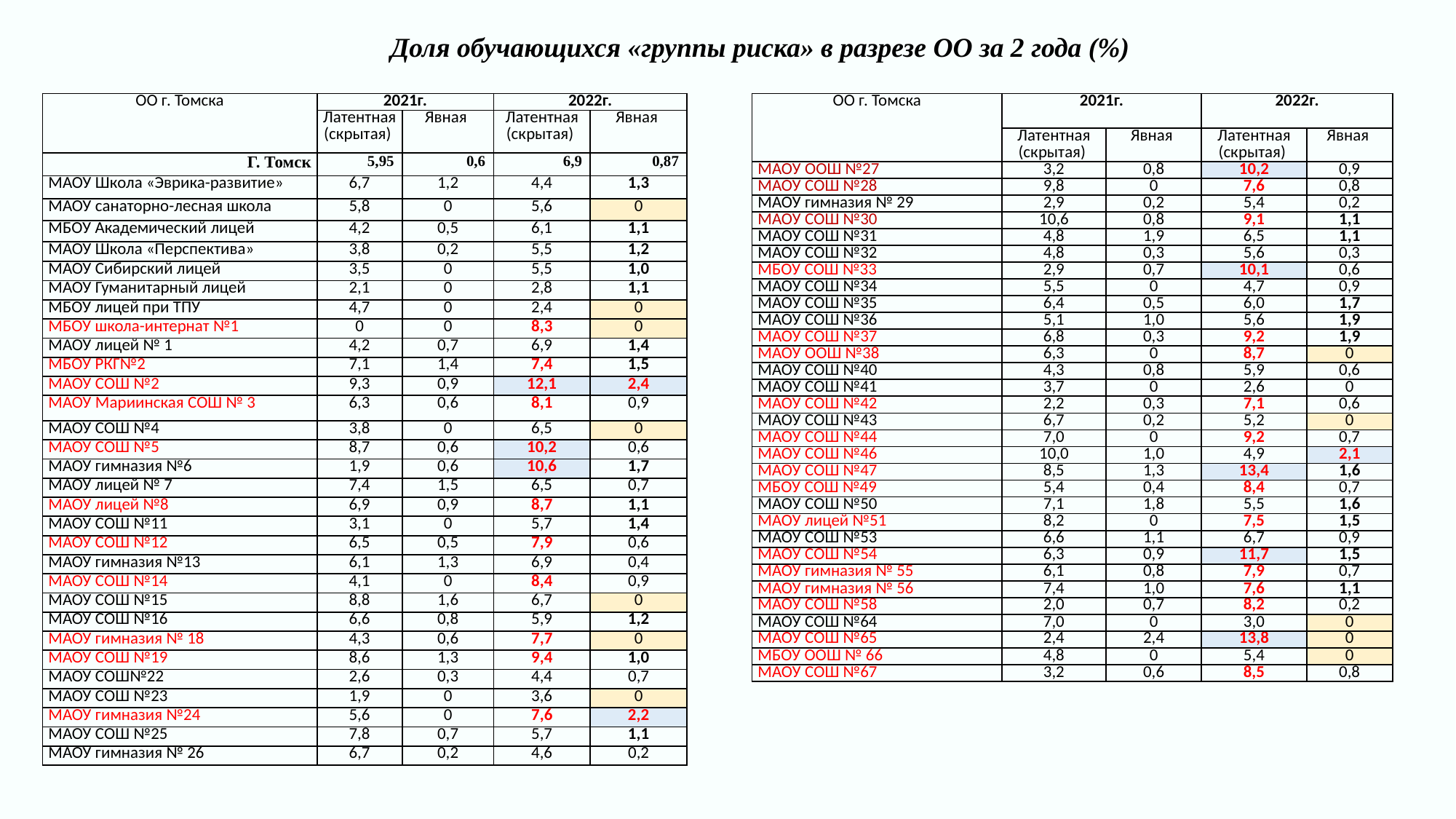

Доля обучающихся «группы риска» в разрезе ОО за 2 года (%)
| ОО г. Томска | 2021г. |  | 2022г. |  |
| --- | --- | --- | --- | --- |
|  | Латентная (скрытая) | Явная | Латентная (скрытая) | Явная |
| Г. Томск | 5,95 | 0,6 | 6,9 | 0,87 |
| МАОУ Школа «Эврика-развитие» | 6,7 | 1,2 | 4,4 | 1,3 |
| МАОУ санаторно-лесная школа | 5,8 | 0 | 5,6 | 0 |
| МБОУ Академический лицей | 4,2 | 0,5 | 6,1 | 1,1 |
| МАОУ Школа «Перспектива» | 3,8 | 0,2 | 5,5 | 1,2 |
| МАОУ Сибирский лицей | 3,5 | 0 | 5,5 | 1,0 |
| МАОУ Гуманитарный лицей | 2,1 | 0 | 2,8 | 1,1 |
| МБОУ лицей при ТПУ | 4,7 | 0 | 2,4 | 0 |
| МБОУ школа-интернат №1 | 0 | 0 | 8,3 | 0 |
| МАОУ лицей № 1 | 4,2 | 0,7 | 6,9 | 1,4 |
| МБОУ РКГ№2 | 7,1 | 1,4 | 7,4 | 1,5 |
| МАОУ СОШ №2 | 9,3 | 0,9 | 12,1 | 2,4 |
| МАОУ Мариинская СОШ № 3 | 6,3 | 0,6 | 8,1 | 0,9 |
| МАОУ СОШ №4 | 3,8 | 0 | 6,5 | 0 |
| МАОУ СОШ №5 | 8,7 | 0,6 | 10,2 | 0,6 |
| МАОУ гимназия №6 | 1,9 | 0,6 | 10,6 | 1,7 |
| МАОУ лицей № 7 | 7,4 | 1,5 | 6,5 | 0,7 |
| МАОУ лицей №8 | 6,9 | 0,9 | 8,7 | 1,1 |
| МАОУ СОШ №11 | 3,1 | 0 | 5,7 | 1,4 |
| МАОУ СОШ №12 | 6,5 | 0,5 | 7,9 | 0,6 |
| МАОУ гимназия №13 | 6,1 | 1,3 | 6,9 | 0,4 |
| МАОУ СОШ №14 | 4,1 | 0 | 8,4 | 0,9 |
| МАОУ СОШ №15 | 8,8 | 1,6 | 6,7 | 0 |
| МАОУ СОШ №16 | 6,6 | 0,8 | 5,9 | 1,2 |
| МАОУ гимназия № 18 | 4,3 | 0,6 | 7,7 | 0 |
| МАОУ СОШ №19 | 8,6 | 1,3 | 9,4 | 1,0 |
| МАОУ СОШ№22 | 2,6 | 0,3 | 4,4 | 0,7 |
| МАОУ СОШ №23 | 1,9 | 0 | 3,6 | 0 |
| МАОУ гимназия №24 | 5,6 | 0 | 7,6 | 2,2 |
| МАОУ СОШ №25 | 7,8 | 0,7 | 5,7 | 1,1 |
| МАОУ гимназия № 26 | 6,7 | 0,2 | 4,6 | 0,2 |
| ОО г. Томска | 2021г. |  | 2022г. |  |
| --- | --- | --- | --- | --- |
|  | Латентная (скрытая) | Явная | Латентная (скрытая) | Явная |
| МАОУ ООШ №27 | 3,2 | 0,8 | 10,2 | 0,9 |
| МАОУ СОШ №28 | 9,8 | 0 | 7,6 | 0,8 |
| МАОУ гимназия № 29 | 2,9 | 0,2 | 5,4 | 0,2 |
| МАОУ СОШ №30 | 10,6 | 0,8 | 9,1 | 1,1 |
| МАОУ СОШ №31 | 4,8 | 1,9 | 6,5 | 1,1 |
| МАОУ СОШ №32 | 4,8 | 0,3 | 5,6 | 0,3 |
| МБОУ СОШ №33 | 2,9 | 0,7 | 10,1 | 0,6 |
| МАОУ СОШ №34 | 5,5 | 0 | 4,7 | 0,9 |
| МАОУ СОШ №35 | 6,4 | 0,5 | 6,0 | 1,7 |
| МАОУ СОШ №36 | 5,1 | 1,0 | 5,6 | 1,9 |
| МАОУ СОШ №37 | 6,8 | 0,3 | 9,2 | 1,9 |
| МАОУ ООШ №38 | 6,3 | 0 | 8,7 | 0 |
| МАОУ СОШ №40 | 4,3 | 0,8 | 5,9 | 0,6 |
| МАОУ СОШ №41 | 3,7 | 0 | 2,6 | 0 |
| МАОУ СОШ №42 | 2,2 | 0,3 | 7,1 | 0,6 |
| МАОУ СОШ №43 | 6,7 | 0,2 | 5,2 | 0 |
| МАОУ СОШ №44 | 7,0 | 0 | 9,2 | 0,7 |
| МАОУ СОШ №46 | 10,0 | 1,0 | 4,9 | 2,1 |
| МАОУ СОШ №47 | 8,5 | 1,3 | 13,4 | 1,6 |
| МБОУ СОШ №49 | 5,4 | 0,4 | 8,4 | 0,7 |
| МАОУ СОШ №50 | 7,1 | 1,8 | 5,5 | 1,6 |
| МАОУ лицей №51 | 8,2 | 0 | 7,5 | 1,5 |
| МАОУ СОШ №53 | 6,6 | 1,1 | 6,7 | 0,9 |
| МАОУ СОШ №54 | 6,3 | 0,9 | 11,7 | 1,5 |
| МАОУ гимназия № 55 | 6,1 | 0,8 | 7,9 | 0,7 |
| МАОУ гимназия № 56 | 7,4 | 1,0 | 7,6 | 1,1 |
| МАОУ СОШ №58 | 2,0 | 0,7 | 8,2 | 0,2 |
| МАОУ СОШ №64 | 7,0 | 0 | 3,0 | 0 |
| МАОУ СОШ №65 | 2,4 | 2,4 | 13,8 | 0 |
| МБОУ ООШ № 66 | 4,8 | 0 | 5,4 | 0 |
| МАОУ СОШ №67 | 3,2 | 0,6 | 8,5 | 0,8 |